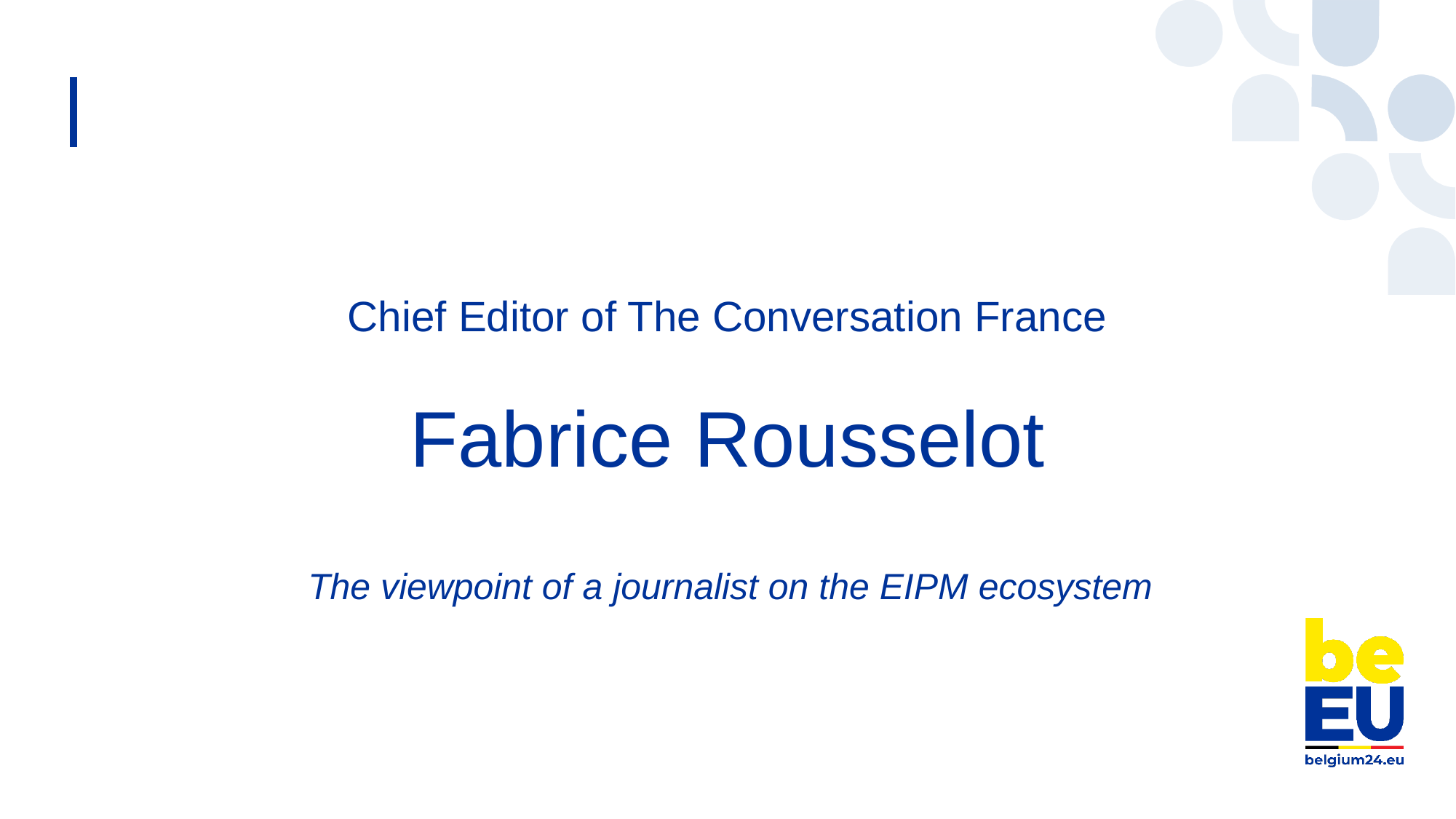

Chief Editor of The Conversation France
Fabrice Rousselot
The viewpoint of a journalist on the EIPM ecosystem